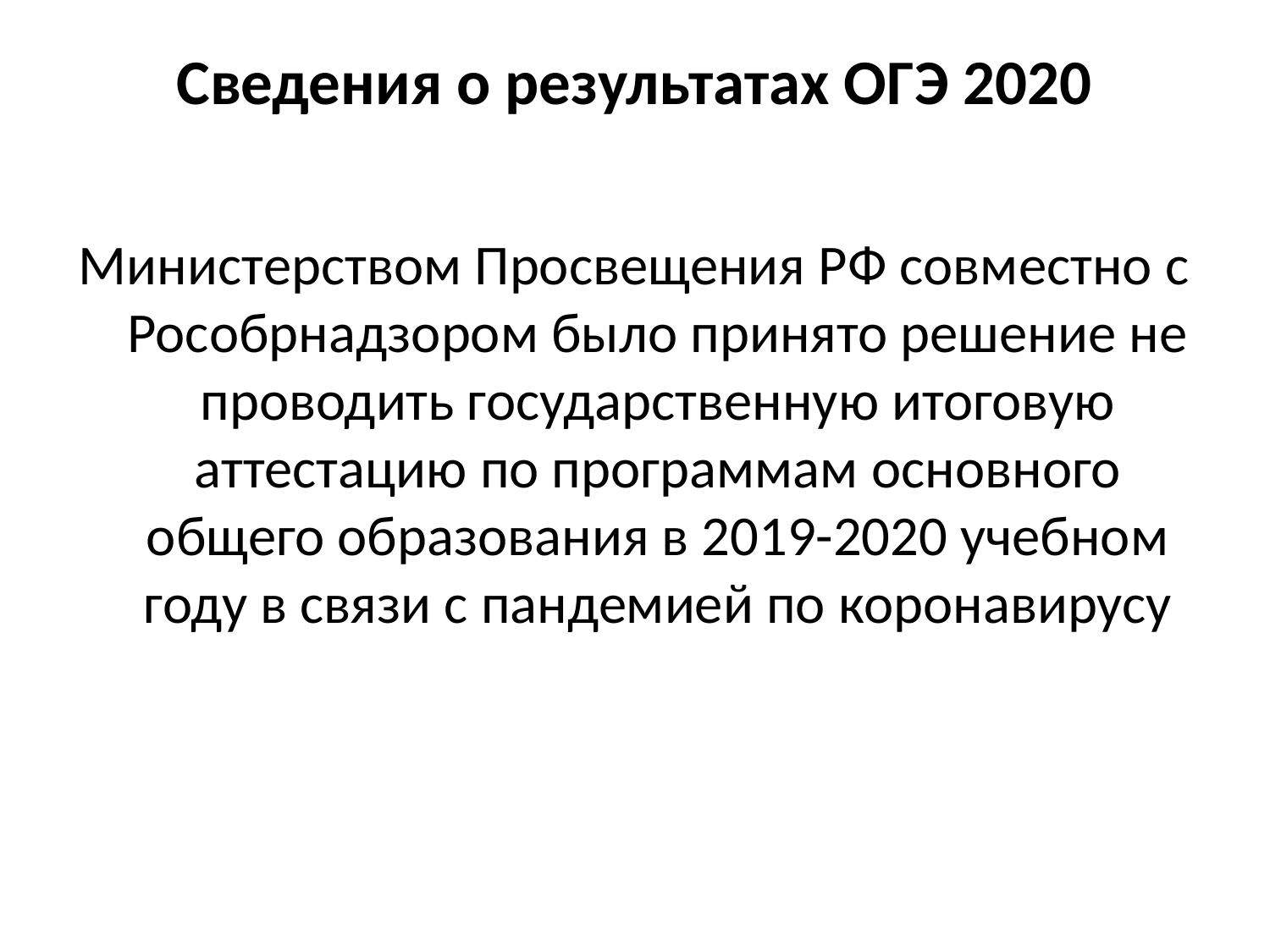

# Сведения о результатах ОГЭ 2020
Министерством Просвещения РФ совместно с Рособрнадзором было принято решение не проводить государственную итоговую аттестацию по программам основного общего образования в 2019-2020 учебном году в связи с пандемией по коронавирусу